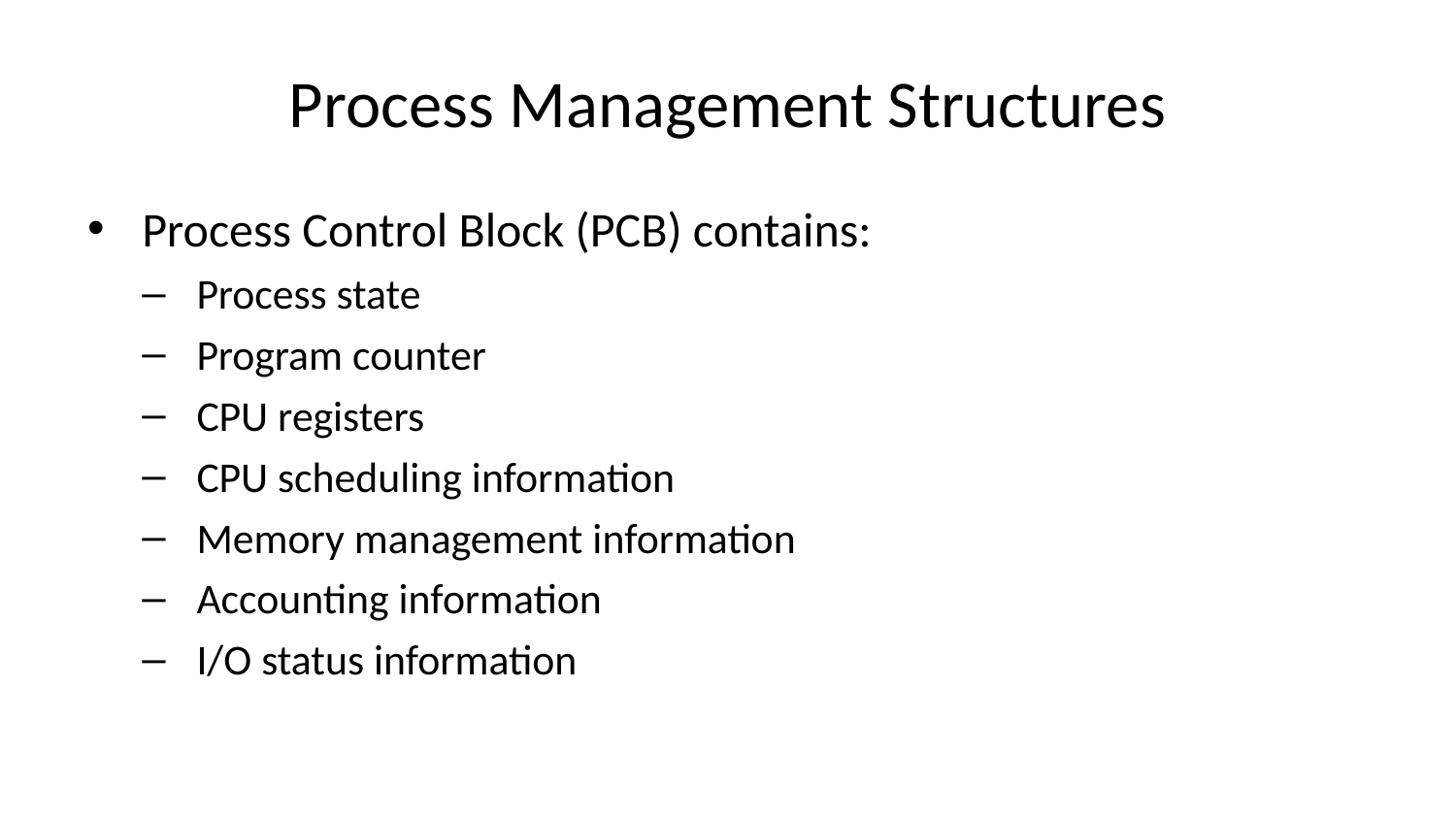

# Process Management Structures
Process Control Block (PCB) contains:
Process state
Program counter
CPU registers
CPU scheduling information
Memory management information
Accounting information
I/O status information